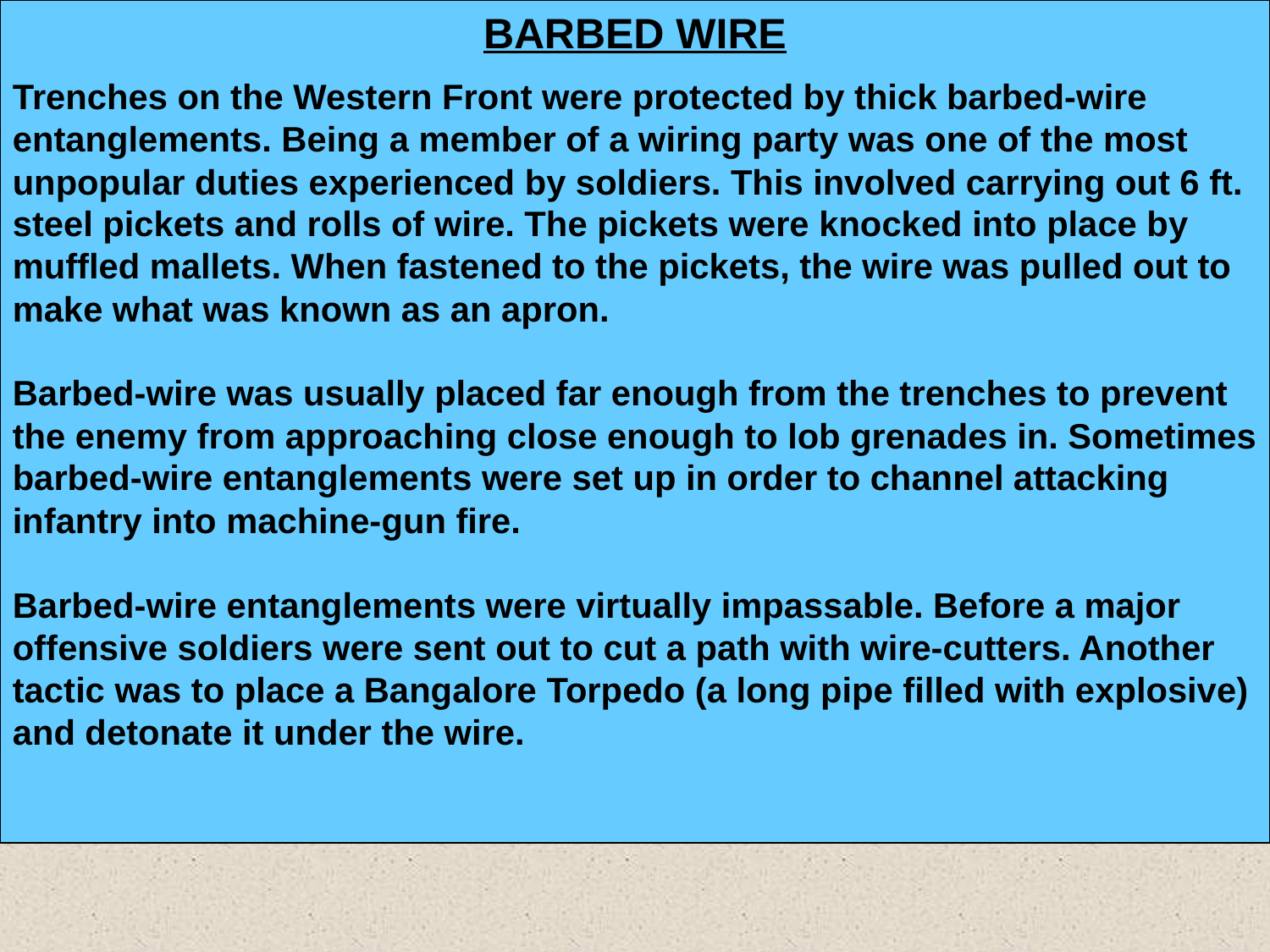

BARBED WIRE
Trenches on the Western Front were protected by thick barbed-wire entanglements. Being a member of a wiring party was one of the most unpopular duties experienced by soldiers. This involved carrying out 6 ft. steel pickets and rolls of wire. The pickets were knocked into place by muffled mallets. When fastened to the pickets, the wire was pulled out to make what was known as an apron.
Barbed-wire was usually placed far enough from the trenches to prevent the enemy from approaching close enough to lob grenades in. Sometimes barbed-wire entanglements were set up in order to channel attacking infantry into machine-gun fire.
Barbed-wire entanglements were virtually impassable. Before a major offensive soldiers were sent out to cut a path with wire-cutters. Another tactic was to place a Bangalore Torpedo (a long pipe filled with explosive) and detonate it under the wire.